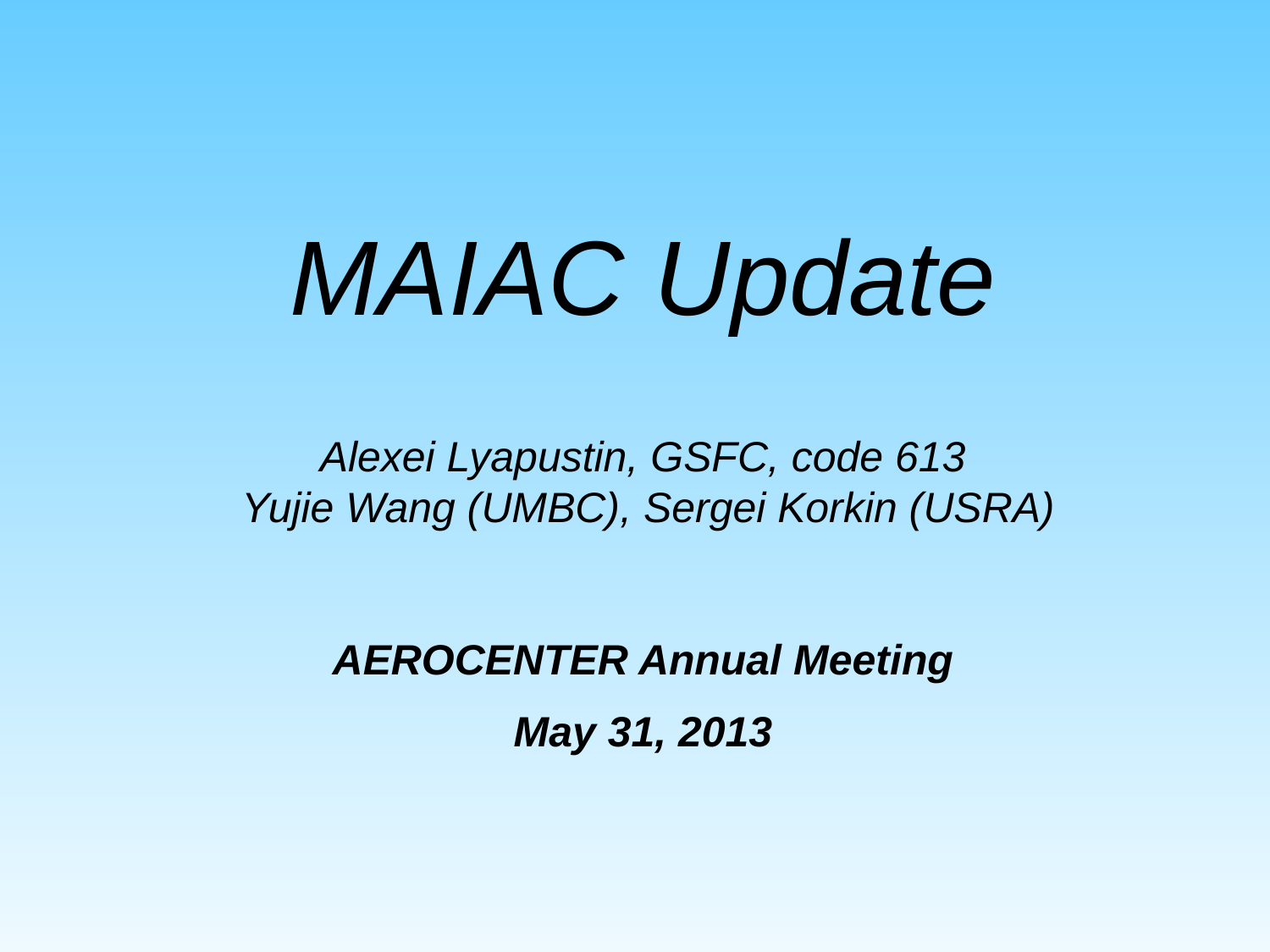

MAIAC Update
Alexei Lyapustin, GSFC, code 613
 Yujie Wang (UMBC), Sergei Korkin (USRA)
AEROCENTER Annual Meeting
May 31, 2013